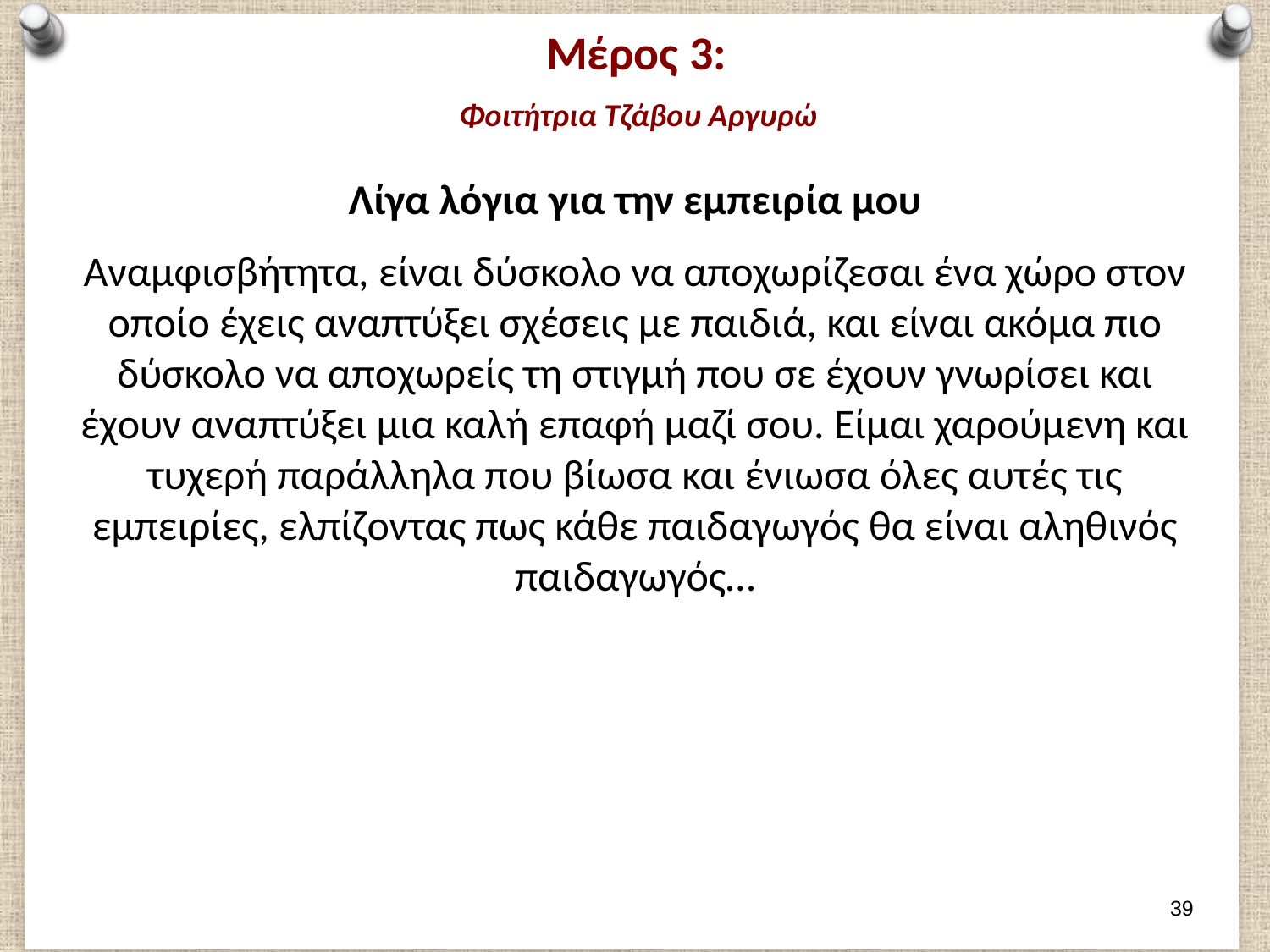

# Μέρος 3: Φοιτήτρια Τζάβου Αργυρώ
Λίγα λόγια για την εμπειρία μου
Αναμφισβήτητα, είναι δύσκολο να αποχωρίζεσαι ένα χώρο στον οποίο έχεις αναπτύξει σχέσεις με παιδιά, και είναι ακόμα πιο δύσκολο να αποχωρείς τη στιγμή που σε έχουν γνωρίσει και έχουν αναπτύξει μια καλή επαφή μαζί σου. Είμαι χαρούμενη και τυχερή παράλληλα που βίωσα και ένιωσα όλες αυτές τις εμπειρίες, ελπίζοντας πως κάθε παιδαγωγός θα είναι αληθινός παιδαγωγός…

39